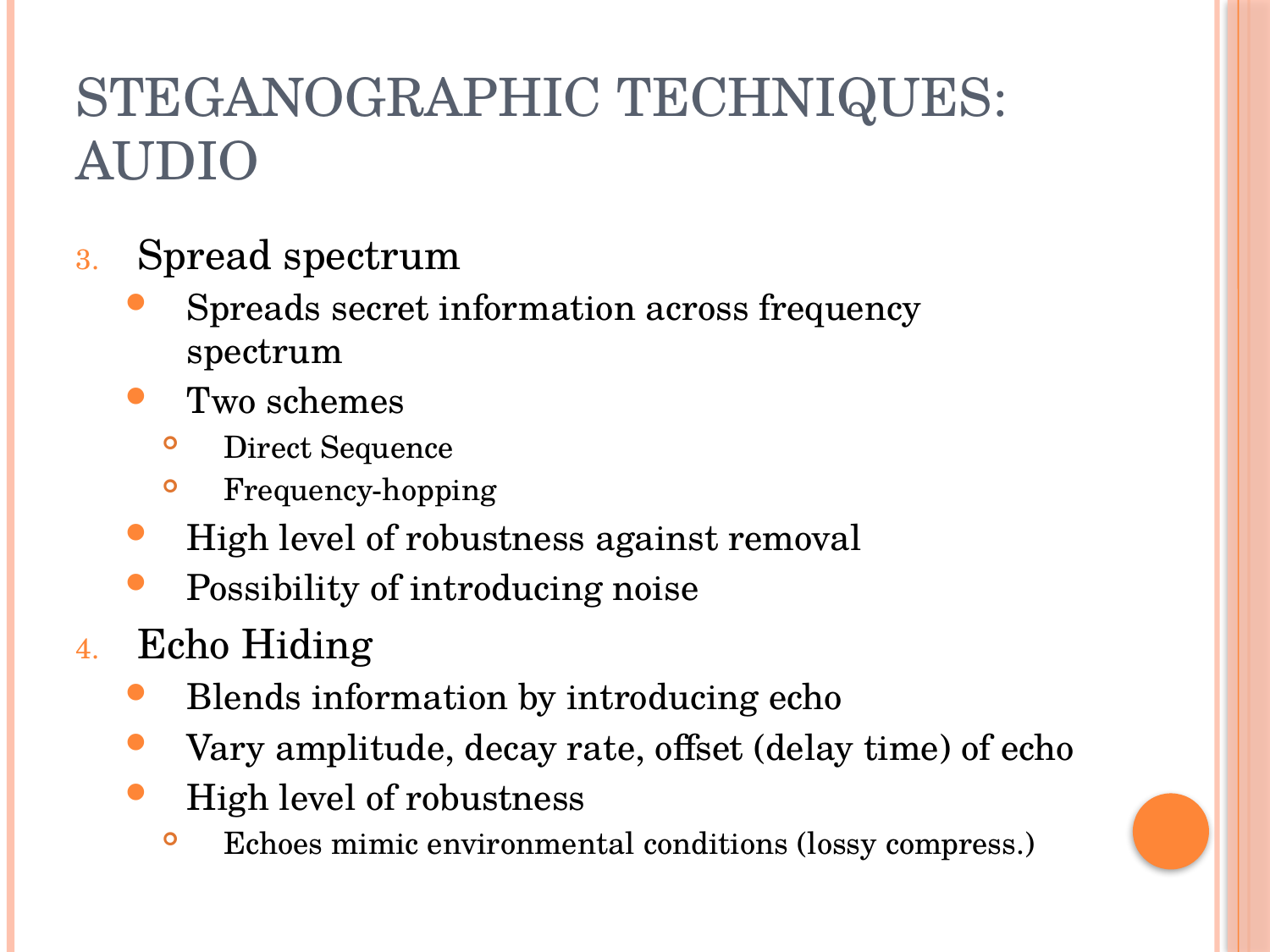

# Steganographic techniques: Audio
Spread spectrum
Spreads secret information across frequency spectrum
Two schemes
Direct Sequence
Frequency-hopping
High level of robustness against removal
Possibility of introducing noise
Echo Hiding
Blends information by introducing echo
Vary amplitude, decay rate, offset (delay time) of echo
High level of robustness
Echoes mimic environmental conditions (lossy compress.)